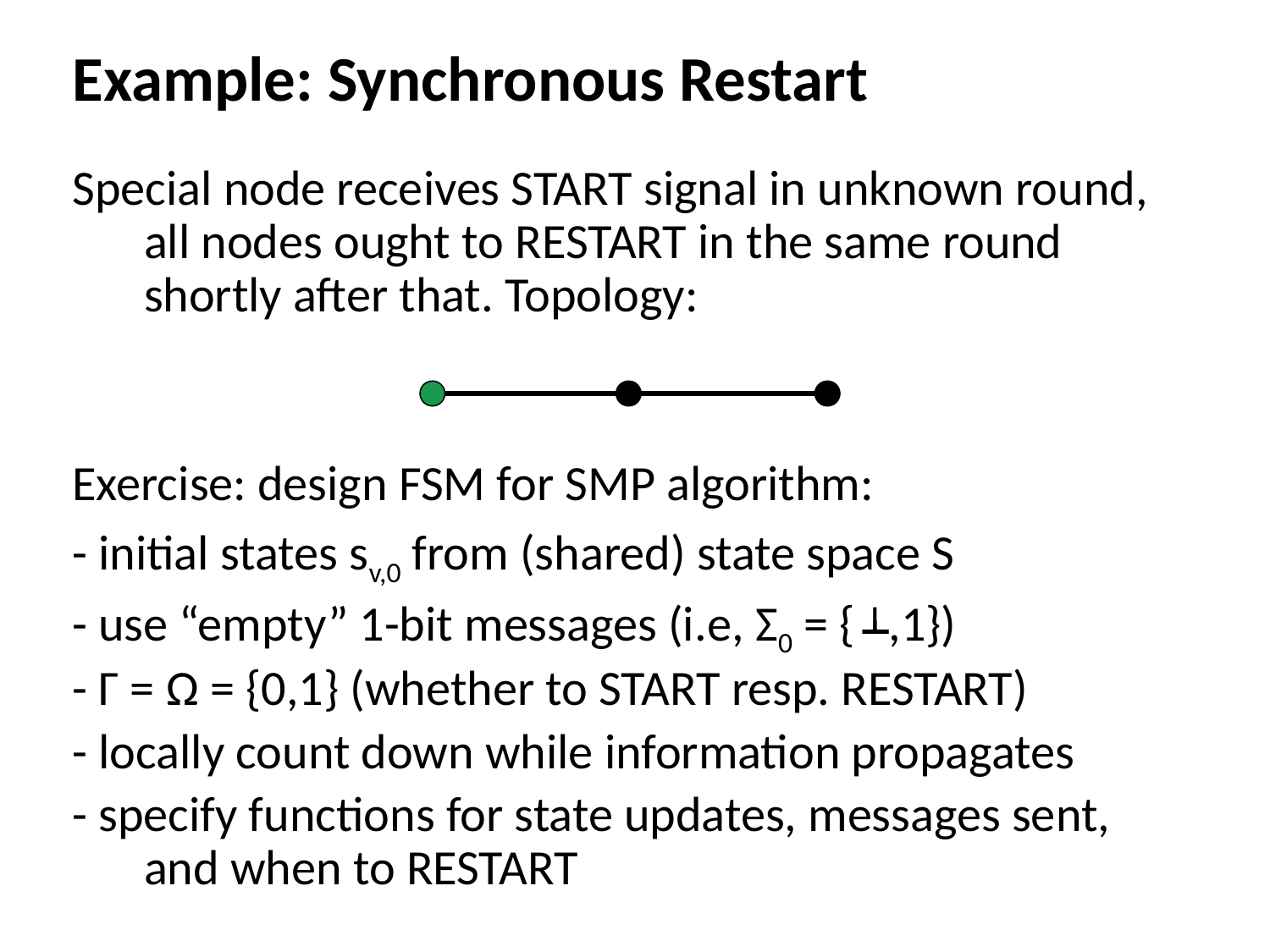

Example: Synchronous Restart
Special node receives START signal in unknown round, all nodes ought to RESTART in the same round shortly after that. Topology:

Exercise: design FSM for SMP algorithm:
- initial states sv,0 from (shared) state space S
- use “empty” 1-bit messages (i.e, Σ0 = {   ,1})
- Γ = Ω = {0,1} (whether to START resp. RESTART)
- locally count down while information propagates
- specify functions for state updates, messages sent, and when to RESTART

I
ͱ